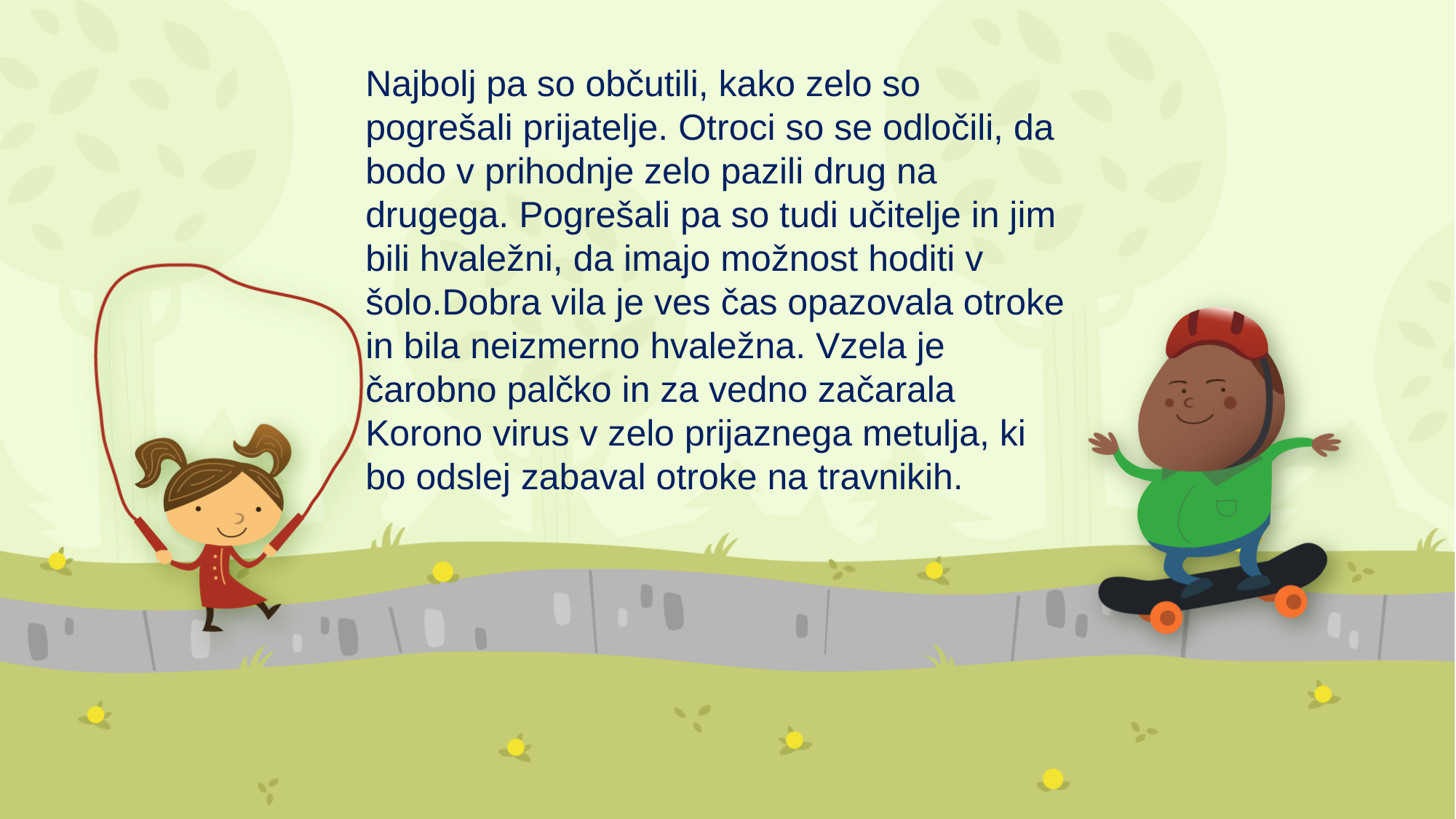

Najbolj pa so občutili, kako zelo so pogrešali prijatelje. Otroci so se odločili, da bodo v prihodnje zelo pazili drug na drugega. Pogrešali pa so tudi učitelje in jim bili hvaležni, da imajo možnost hoditi v šolo.Dobra vila je ves čas opazovala otroke in bila neizmerno hvaležna. Vzela je čarobno palčko in za vedno začarala Korono virus v zelo prijaznega metulja, ki bo odslej zabaval otroke na travnikih.
#